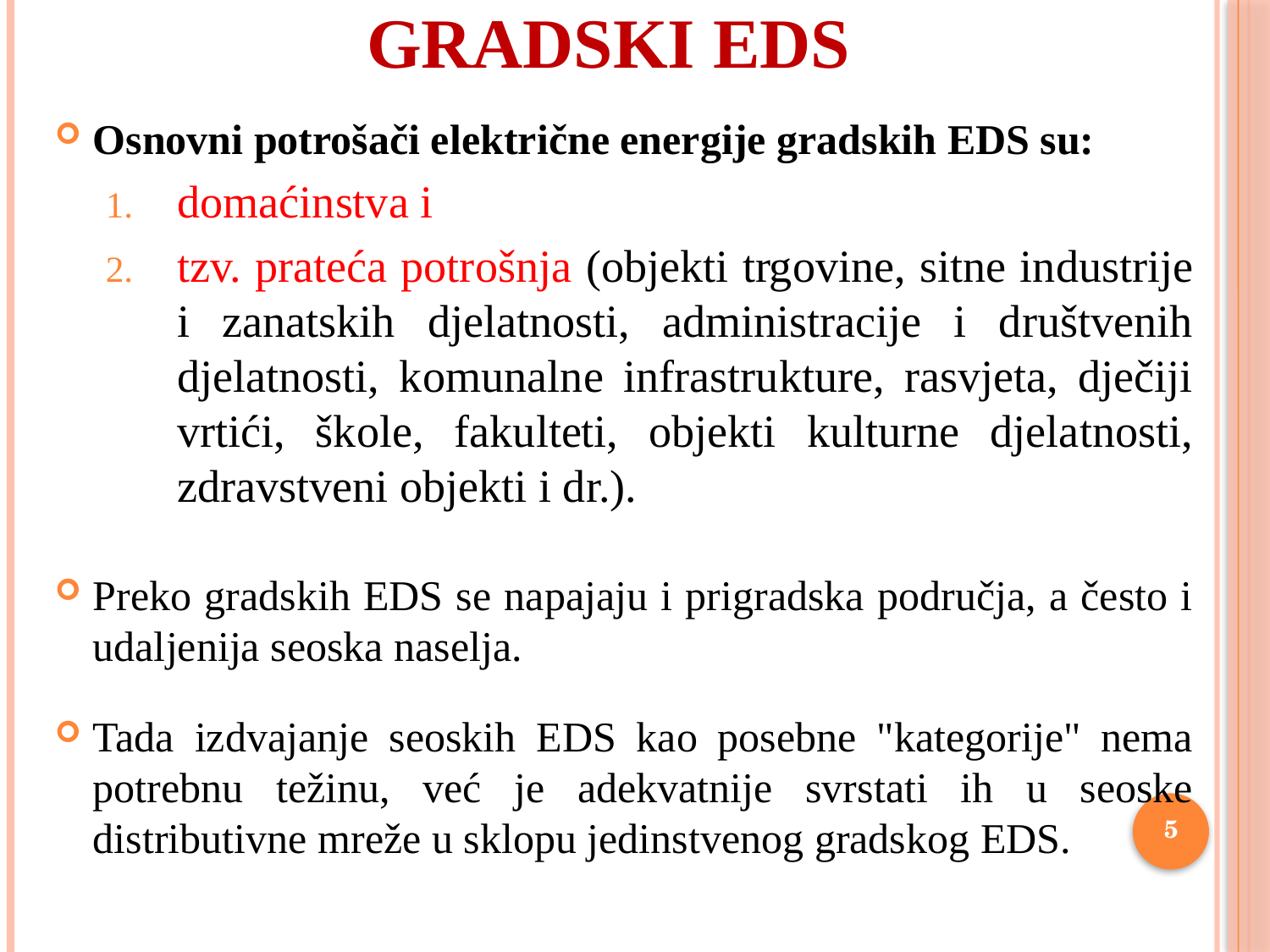

# Gradski eds
Osnovni potrošači električne energije gradskih EDS su:
domaćinstva i
tzv. prateća potrošnja (objekti trgovine, sitne industrije i zanatskih djelatnosti, administracije i društvenih djelatnosti, komunalne infrastrukture, rasvjeta, dječiji vrtići, škole, fakulteti, objekti kulturne djelatnosti, zdravstveni objekti i dr.).

Preko gradskih EDS se napajaju i prigradska područja, a često i udaljenija seoska naselja.

Tada izdvajanje seoskih EDS kao posebne "kategorije" nema potrebnu težinu, već je adekvatnije svrstati ih u seoske distributivne mreže u sklopu jedinstvenog gradskog EDS.

5